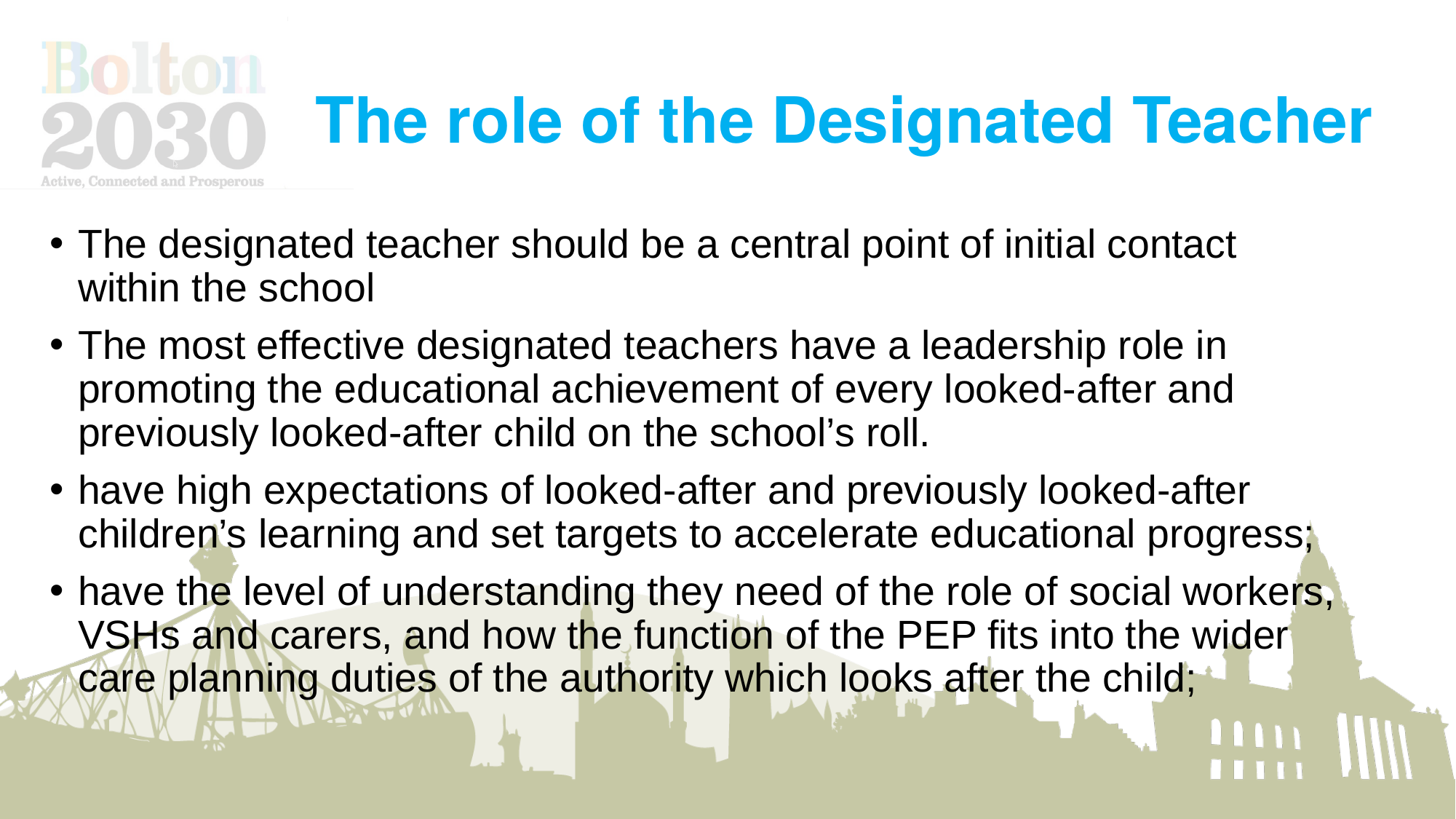

# The role of the Designated Teacher
The designated teacher should be a central point of initial contact within the school
The most effective designated teachers have a leadership role in promoting the educational achievement of every looked-after and previously looked-after child on the school’s roll.
have high expectations of looked-after and previously looked-after children’s learning and set targets to accelerate educational progress;
have the level of understanding they need of the role of social workers, VSHs and carers, and how the function of the PEP fits into the wider care planning duties of the authority which looks after the child;